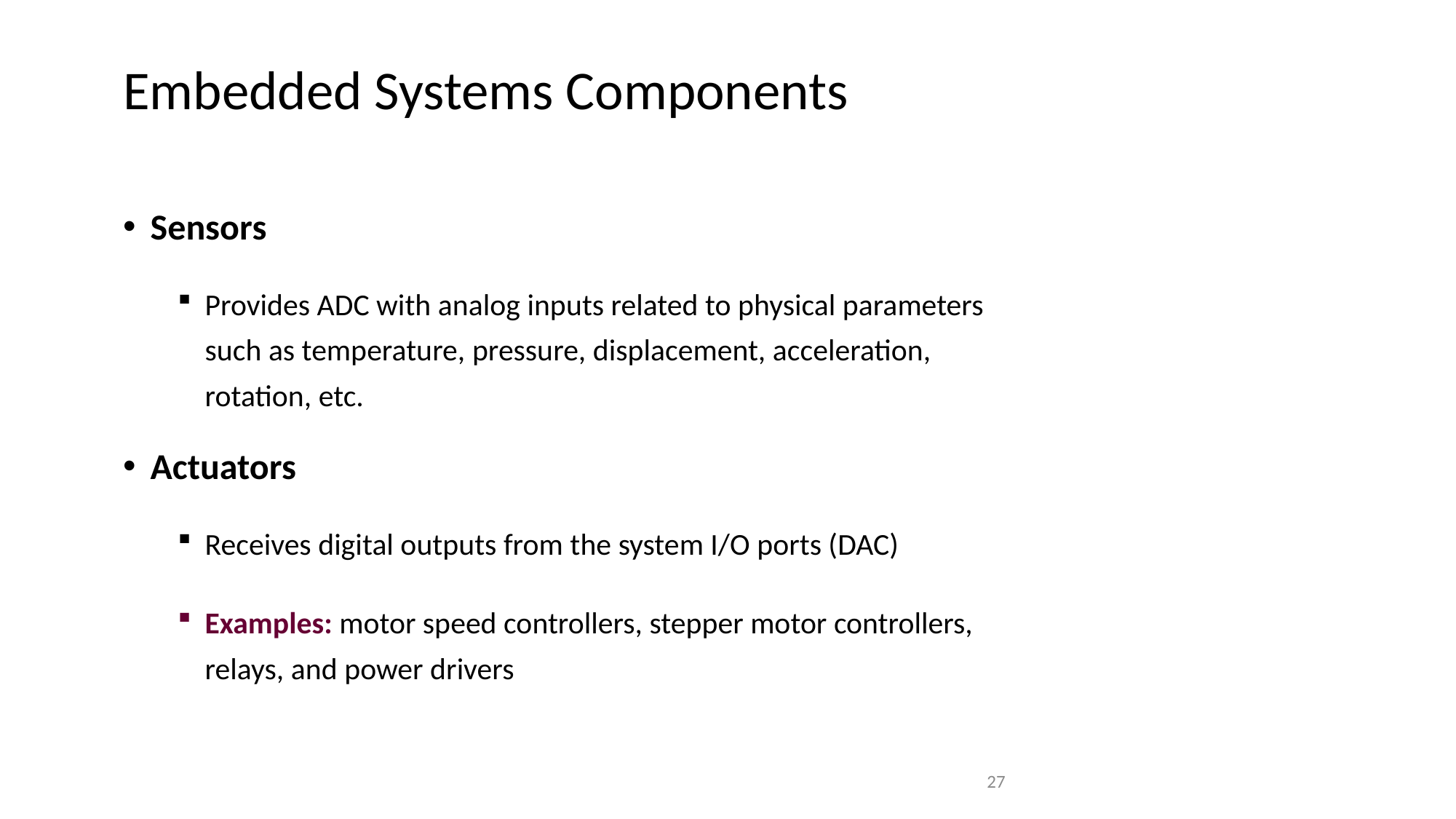

Embedded Systems Components
Sensors

Provides ADC with analog inputs related to physical parameters such as temperature, pressure, displacement, acceleration, rotation, etc.

Actuators

Receives digital outputs from the system I/O ports (DAC)

Examples: motor speed controllers, stepper motor controllers, relays, and power drivers

27